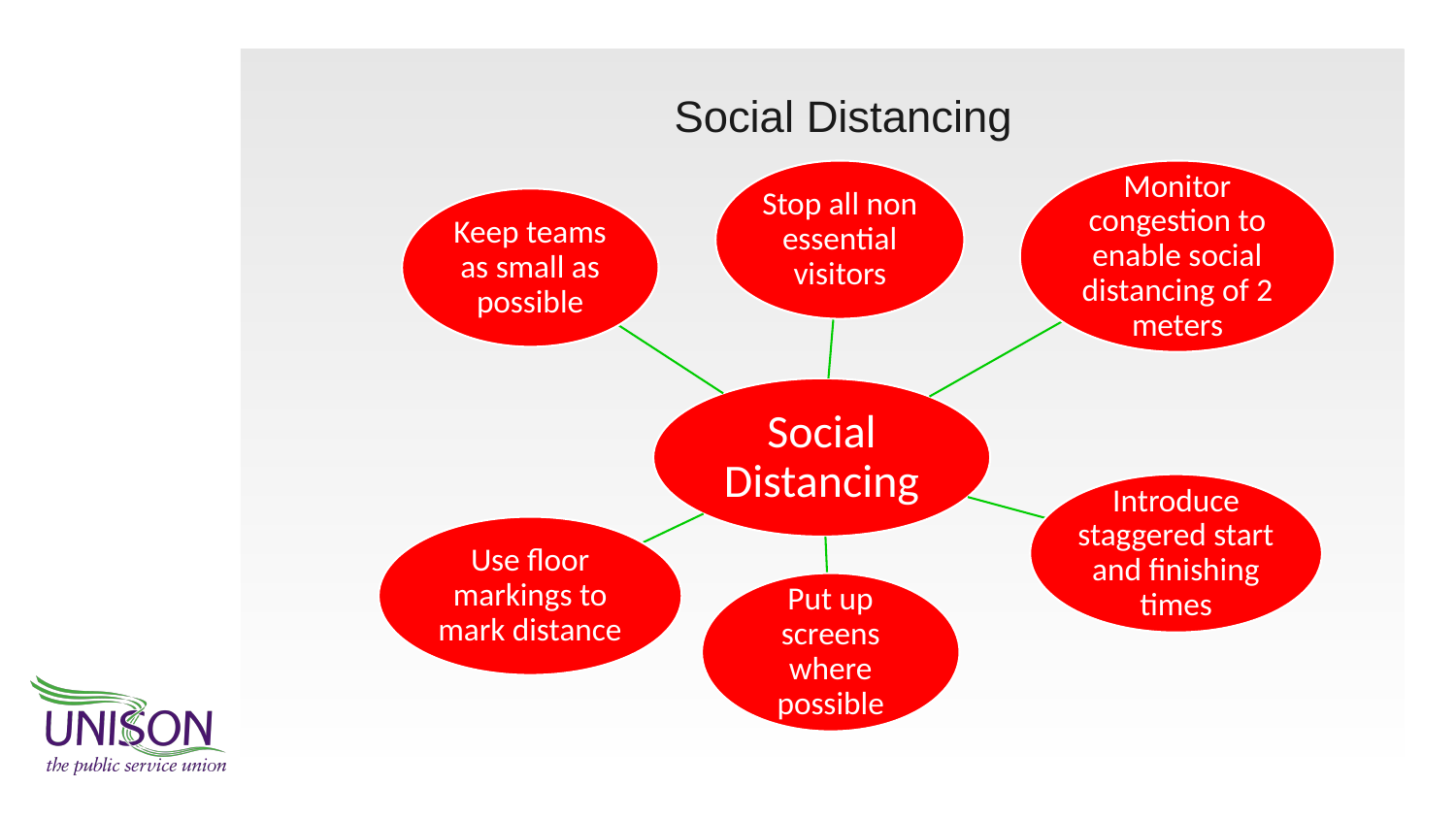

# Social Distancing
Social Distancing

Stop all non essential visitors

Monitor congestion to enable social distancing of 2 meters

Introduce staggered start and finishing times

Put up screens where possible

Use floor markings to mark distance

Keep teams as small as possible